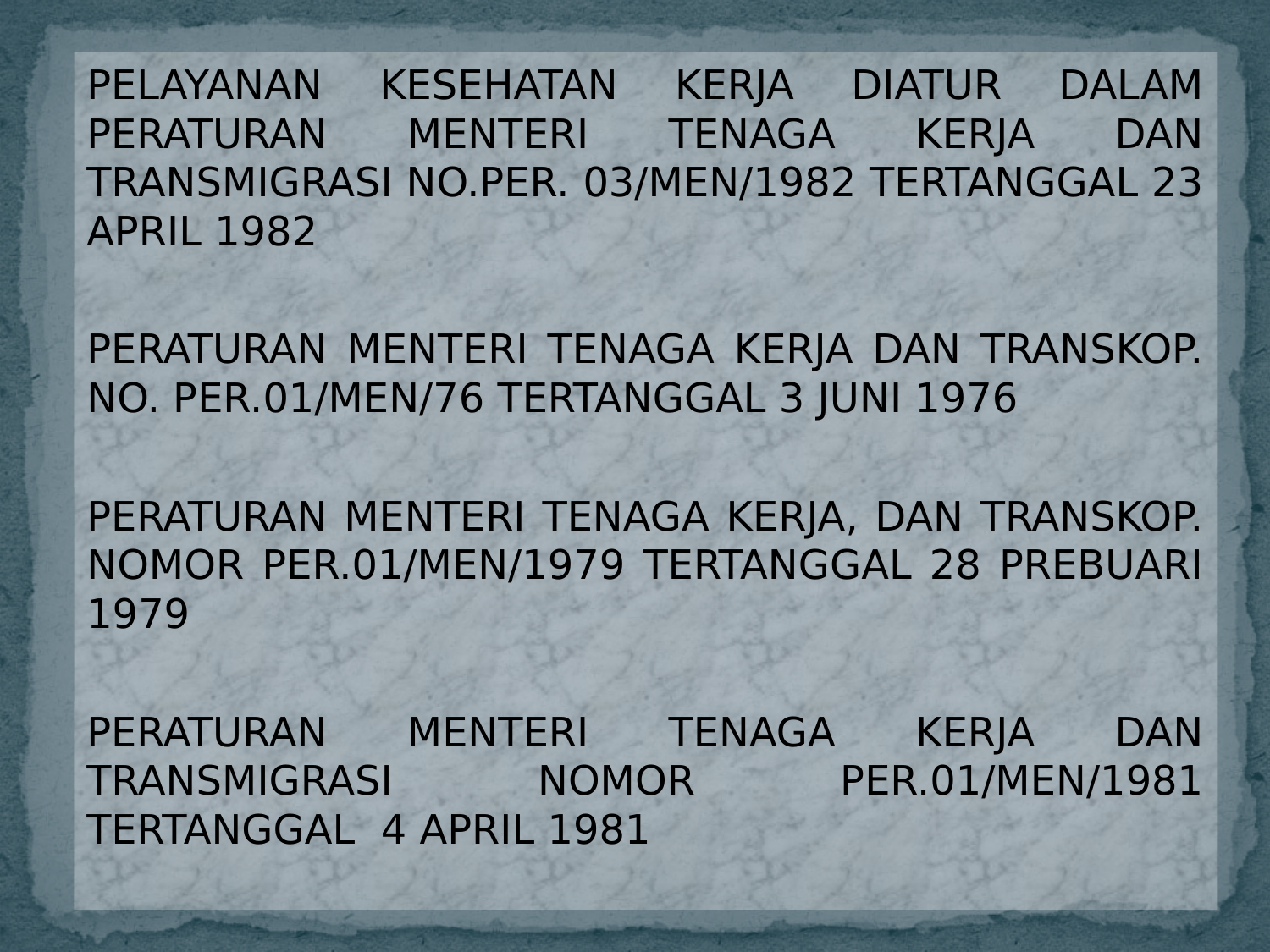

PELAYANAN KESEHATAN KERJA DIATUR DALAM PERATURAN MENTERI TENAGA KERJA DAN TRANSMIGRASI NO.PER. 03/MEN/1982 TERTANGGAL 23 APRIL 1982

PERATURAN MENTERI TENAGA KERJA DAN TRANSKOP. NO. PER.01/MEN/76 TERTANGGAL 3 JUNI 1976

PERATURAN MENTERI TENAGA KERJA, DAN TRANSKOP. NOMOR PER.01/MEN/1979 TERTANGGAL 28 PREBUARI 1979

PERATURAN MENTERI TENAGA KERJA DAN TRANSMIGRASI NOMOR PER.01/MEN/1981 TERTANGGAL  4 APRIL 1981